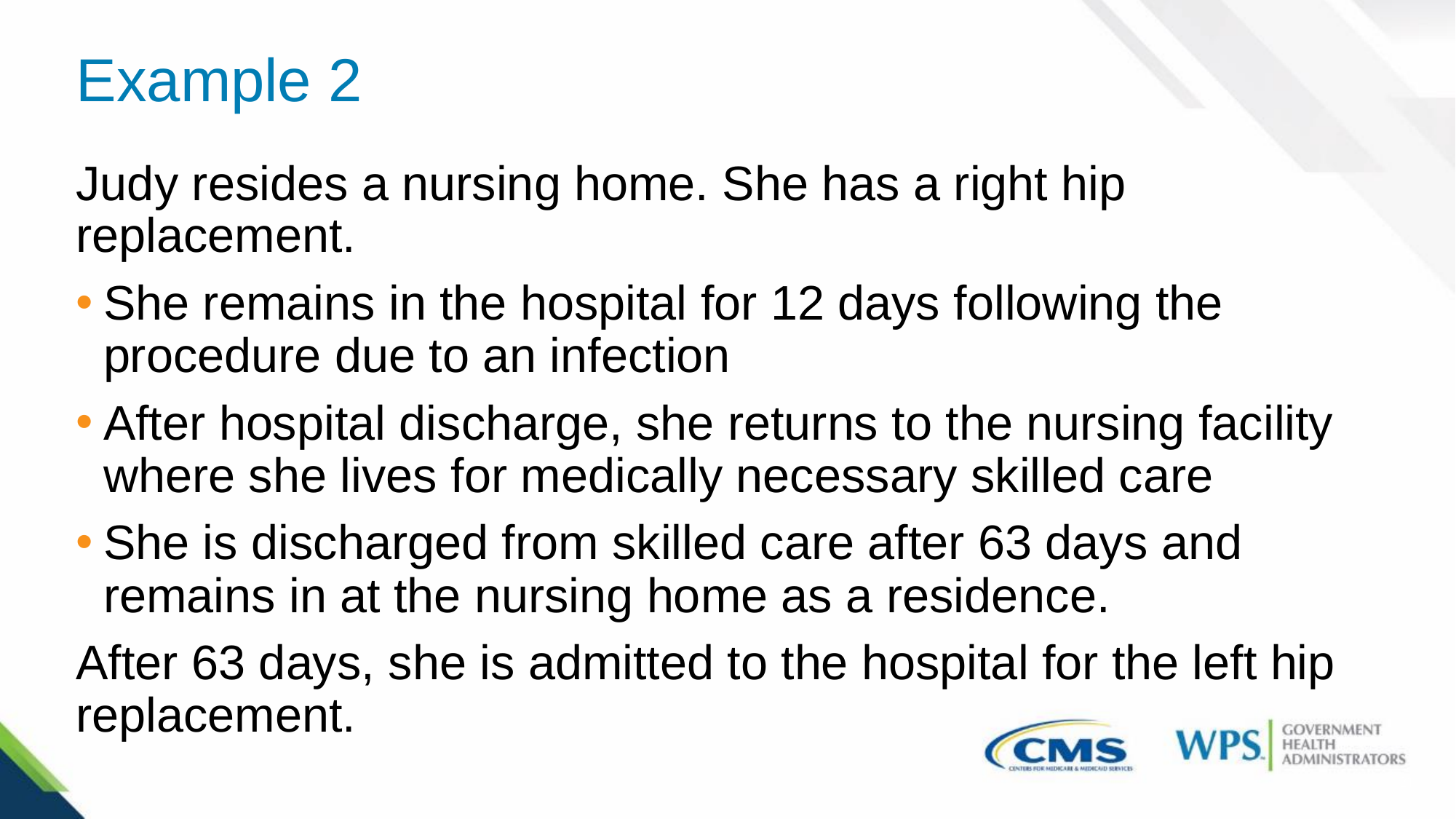

# Example 2
Judy resides a nursing home. She has a right hip replacement.
She remains in the hospital for 12 days following the procedure due to an infection
After hospital discharge, she returns to the nursing facility where she lives for medically necessary skilled care
She is discharged from skilled care after 63 days and remains in at the nursing home as a residence.
After 63 days, she is admitted to the hospital for the left hip replacement.